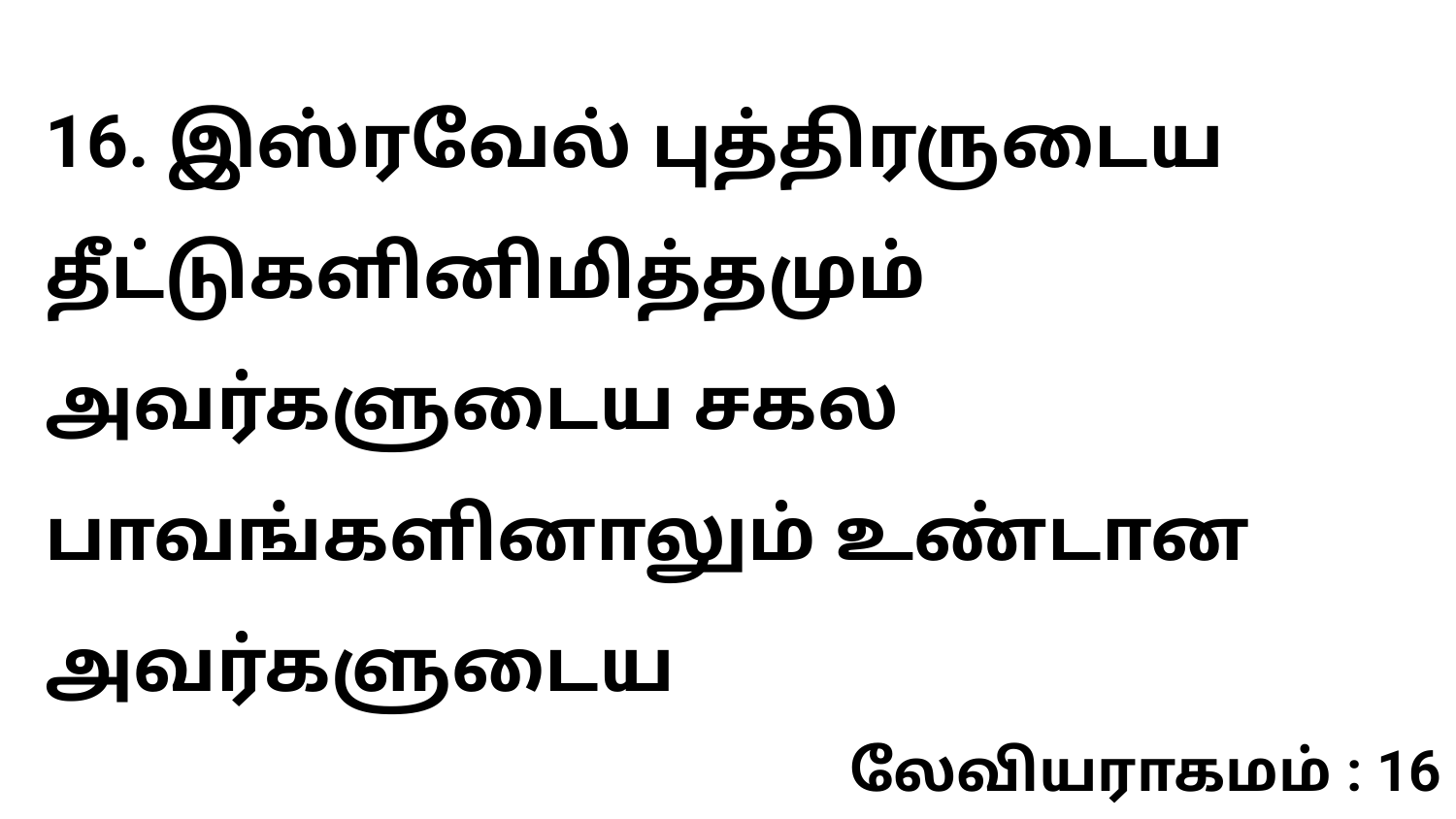

16. இஸ்ரவேல் புத்திரருடைய தீட்டுகளினிமித்தமும் அவர்களுடைய சகல பாவங்களினாலும் உண்டான அவர்களுடைய
லேவியராகமம் : 16